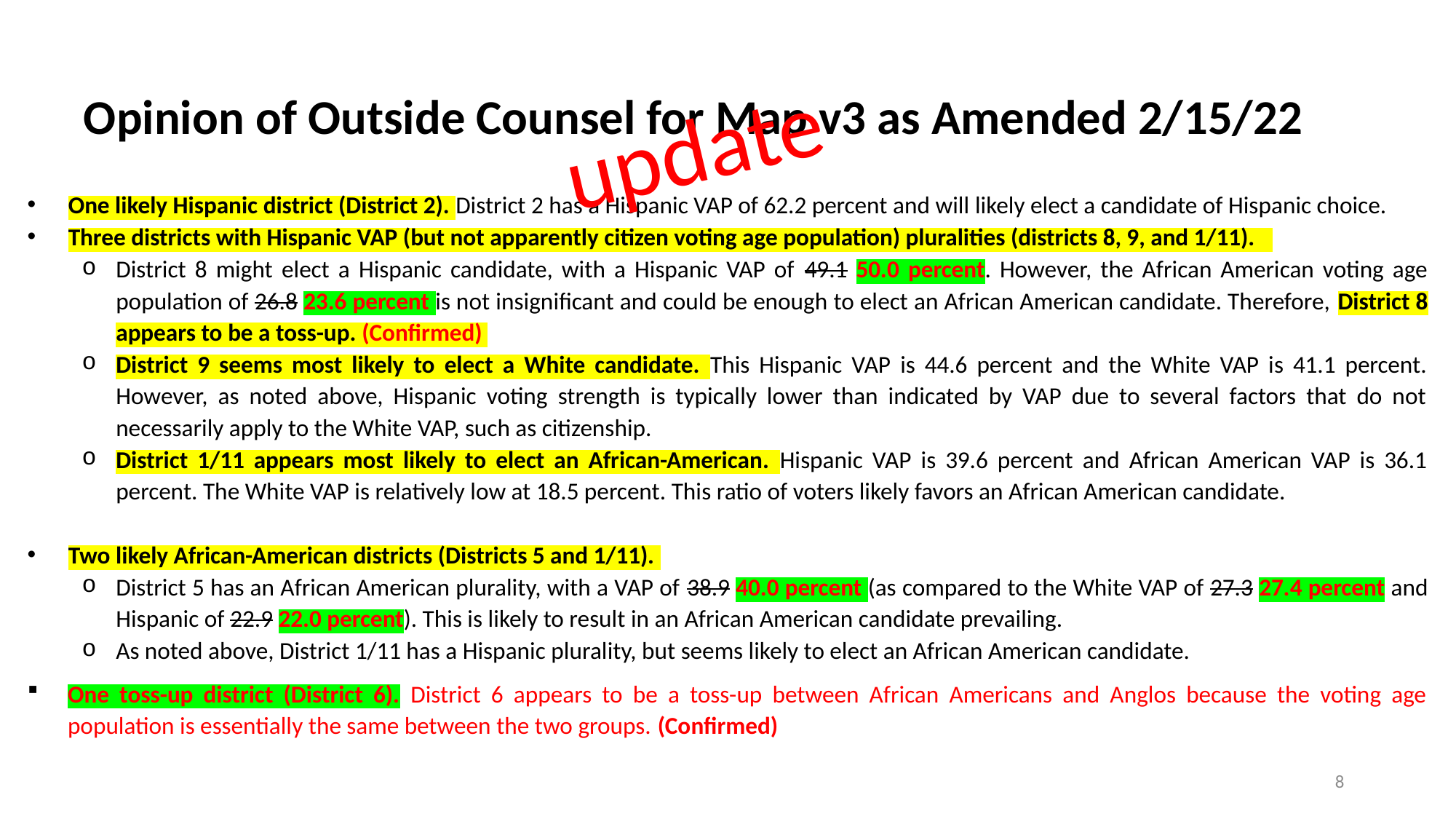

# Opinion of Outside Counsel for Map v3 as Amended 2/15/22
update
One likely Hispanic district (District 2). District 2 has a Hispanic VAP of 62.2 percent and will likely elect a candidate of Hispanic choice.
Three districts with Hispanic VAP (but not apparently citizen voting age population) pluralities (districts 8, 9, and 1/11).
District 8 might elect a Hispanic candidate, with a Hispanic VAP of 49.1 50.0 percent. However, the African American voting age population of 26.8 23.6 percent is not insignificant and could be enough to elect an African American candidate. Therefore, District 8 appears to be a toss-up. (Confirmed)
District 9 seems most likely to elect a White candidate. This Hispanic VAP is 44.6 percent and the White VAP is 41.1 percent. However, as noted above, Hispanic voting strength is typically lower than indicated by VAP due to several factors that do not necessarily apply to the White VAP, such as citizenship.
District 1/11 appears most likely to elect an African-American. Hispanic VAP is 39.6 percent and African American VAP is 36.1 percent. The White VAP is relatively low at 18.5 percent. This ratio of voters likely favors an African American candidate.

Two likely African-American districts (Districts 5 and 1/11).
District 5 has an African American plurality, with a VAP of 38.9 40.0 percent (as compared to the White VAP of 27.3 27.4 percent and Hispanic of 22.9 22.0 percent). This is likely to result in an African American candidate prevailing.
As noted above, District 1/11 has a Hispanic plurality, but seems likely to elect an African American candidate.
One toss-up district (District 6). District 6 appears to be a toss-up between African Americans and Anglos because the voting age population is essentially the same between the two groups. (Confirmed)
8